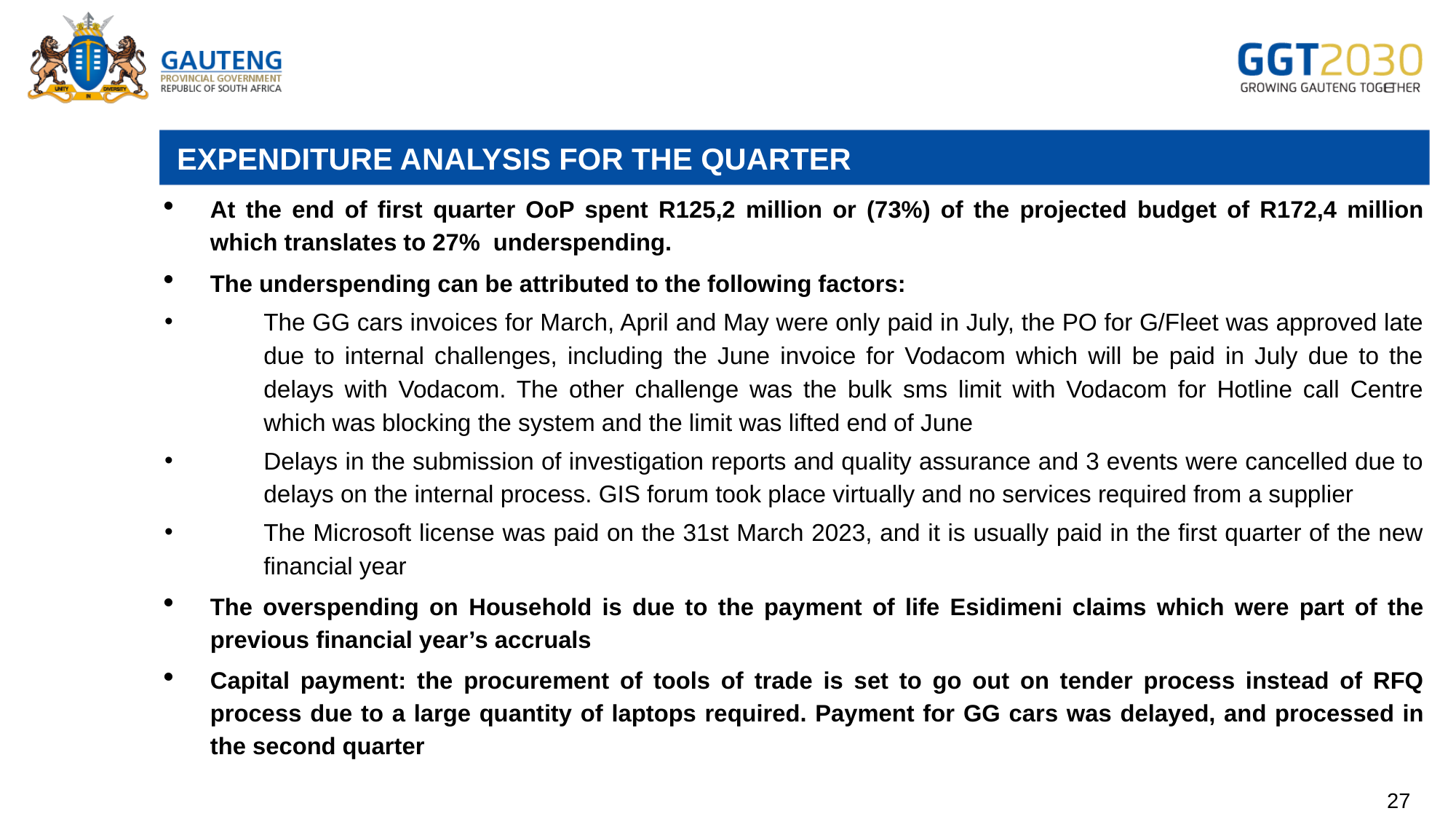

# EXPENDITURE ANALYSIS FOR THE QUARTER
At the end of first quarter OoP spent R125,2 million or (73%) of the projected budget of R172,4 million which translates to 27%  underspending.
The underspending can be attributed to the following factors:
The GG cars invoices for March, April and May were only paid in July, the PO for G/Fleet was approved late due to internal challenges, including the June invoice for Vodacom which will be paid in July due to the delays with Vodacom. The other challenge was the bulk sms limit with Vodacom for Hotline call Centre which was blocking the system and the limit was lifted end of June
Delays in the submission of investigation reports and quality assurance and 3 events were cancelled due to delays on the internal process. GIS forum took place virtually and no services required from a supplier
The Microsoft license was paid on the 31st March 2023, and it is usually paid in the first quarter of the new financial year
The overspending on Household is due to the payment of life Esidimeni claims which were part of the previous financial year’s accruals
Capital payment: the procurement of tools of trade is set to go out on tender process instead of RFQ process due to a large quantity of laptops required. Payment for GG cars was delayed, and processed in the second quarter

27